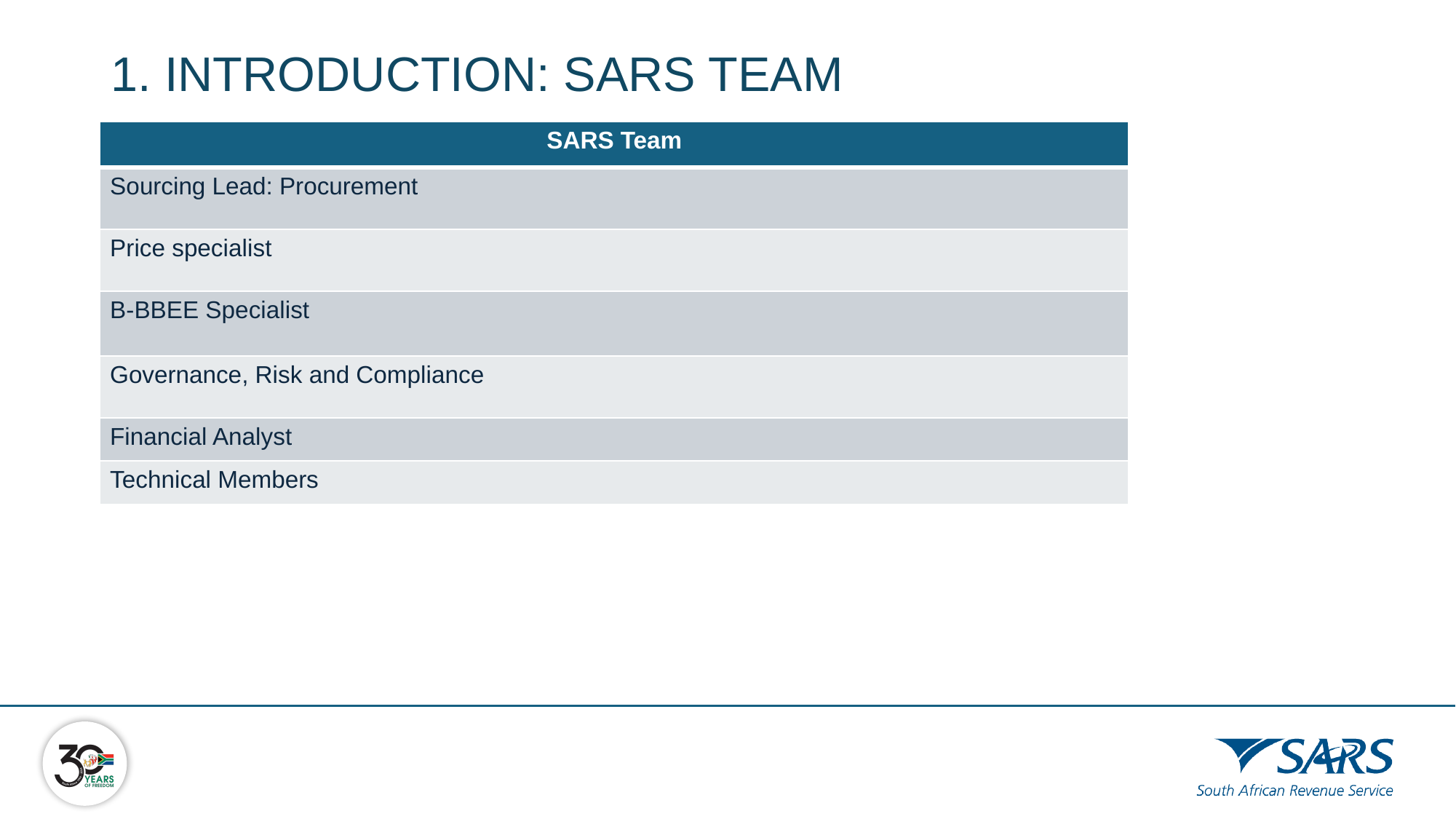

# 1. INTRODUCTION: SARS TEAM
| SARS Team |
| --- |
| Sourcing Lead: Procurement |
| Price specialist |
| B-BBEE Specialist |
| Governance, Risk and Compliance |
| Financial Analyst |
| Technical Members |